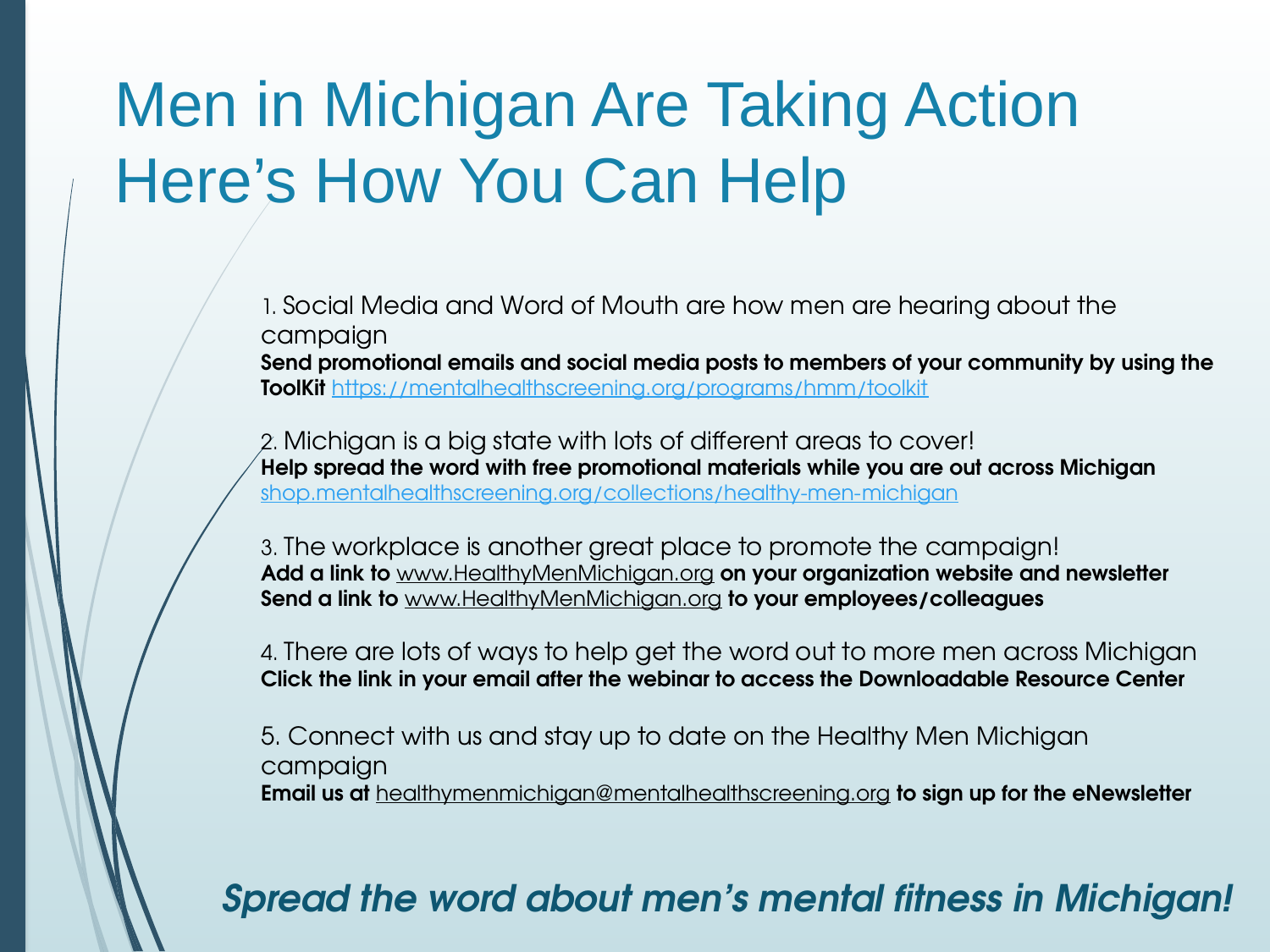

Men in Michigan Are Taking Action
Here’s How You Can Help
1. Social Media and Word of Mouth are how men are hearing about the campaign
Send promotional emails and social media posts to members of your community by using the ToolKit https://mentalhealthscreening.org/programs/hmm/toolkit
2. Michigan is a big state with lots of different areas to cover!
Help spread the word with free promotional materials while you are out across Michigan shop.mentalhealthscreening.org/collections/healthy-men-michigan

3. The workplace is another great place to promote the campaign!
Add a link to www.HealthyMenMichigan.org on your organization website and newsletter
Send a link to www.HealthyMenMichigan.org to your employees/colleagues

4. There are lots of ways to help get the word out to more men across Michigan
Click the link in your email after the webinar to access the Downloadable Resource Center

5. Connect with us and stay up to date on the Healthy Men Michigan campaign
Email us at healthymenmichigan@mentalhealthscreening.org to sign up for the eNewsletter
Spread the word about men’s mental fitness in Michigan!